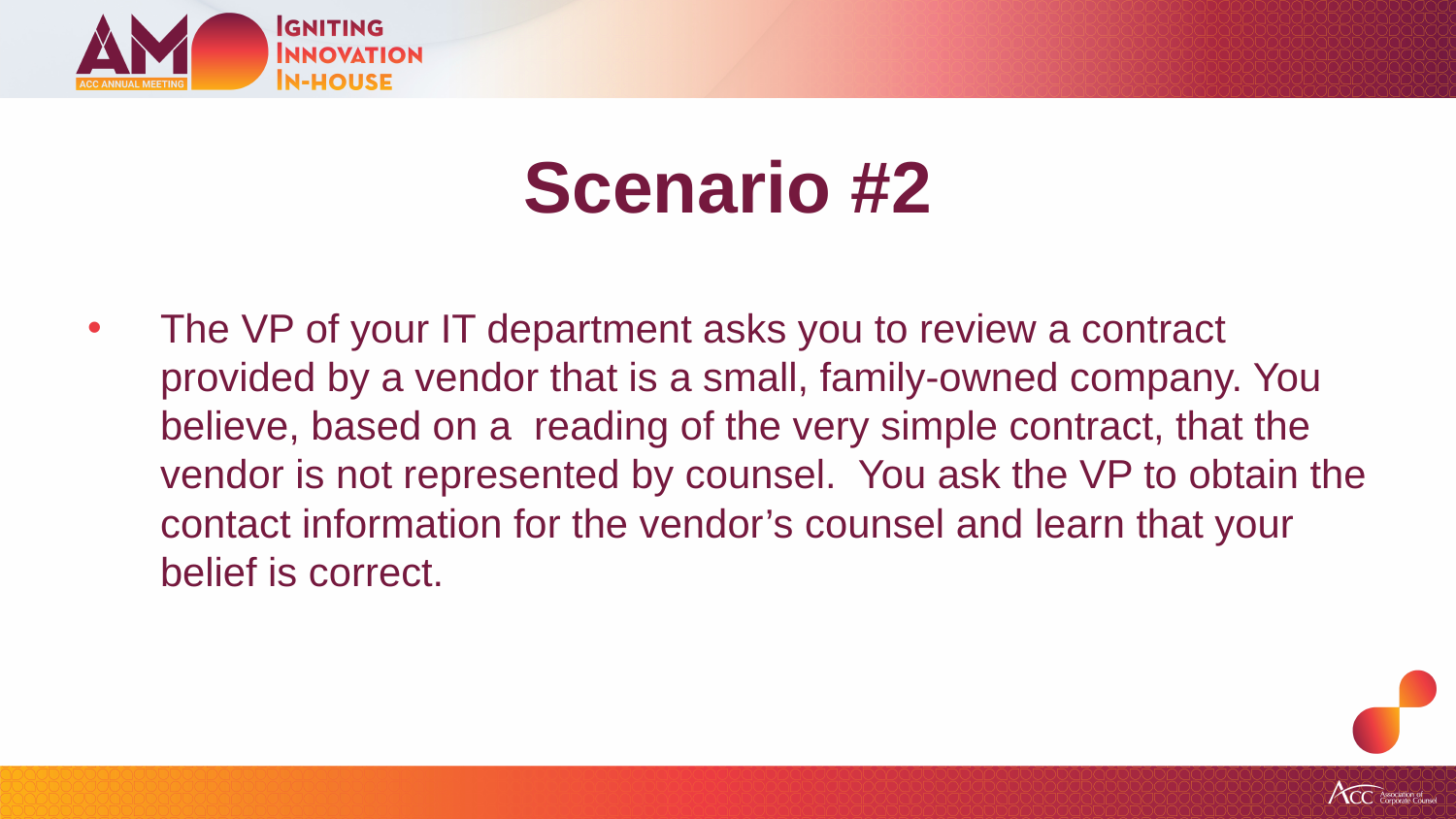

# Scenario #2
The VP of your IT department asks you to review a contract provided by a vendor that is a small, family-owned company. You believe, based on a  reading of the very simple contract, that the vendor is not represented by counsel.  You ask the VP to obtain the contact information for the vendor’s counsel and learn that your belief is correct.